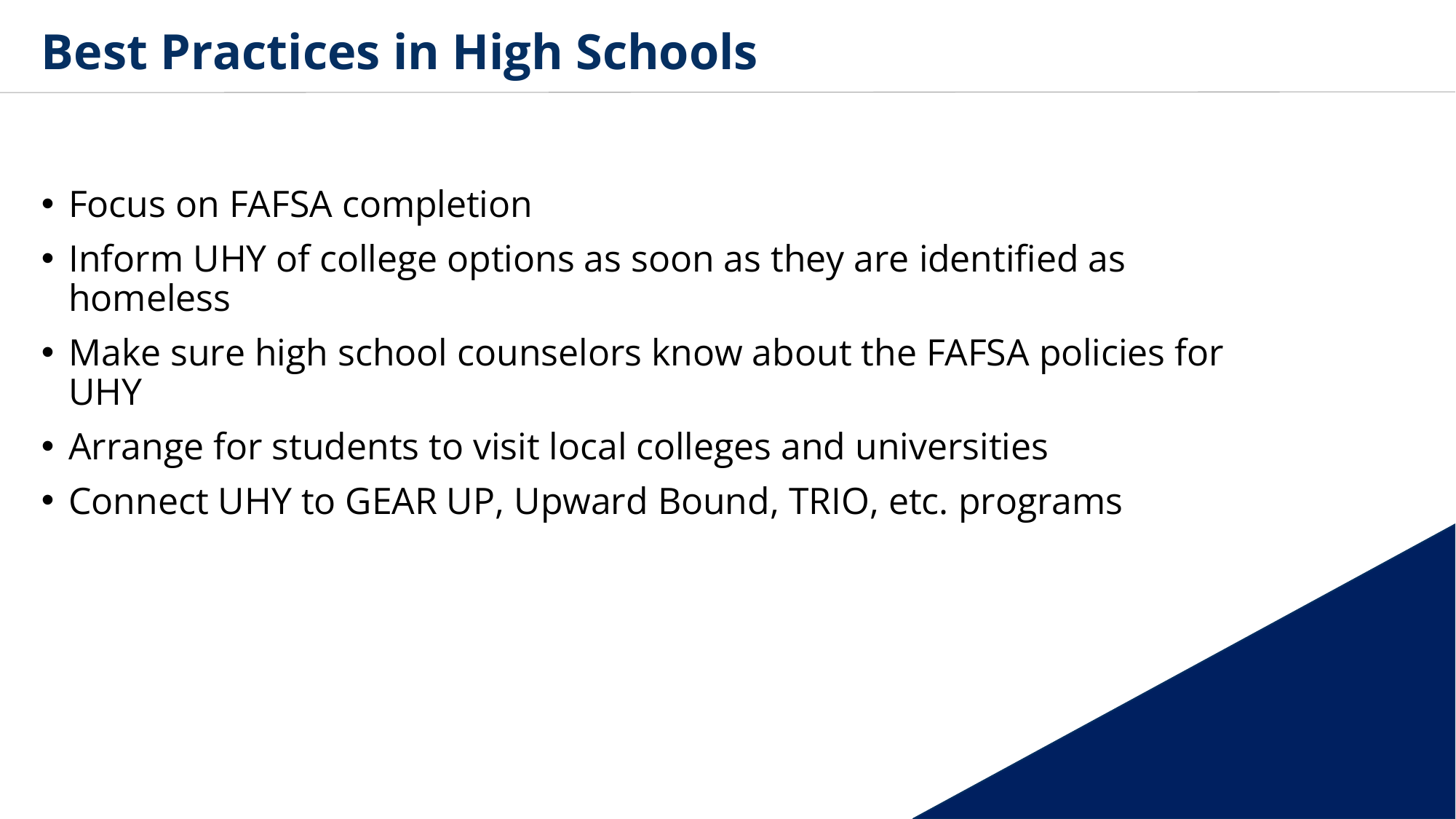

# Best Practices in High Schools
Focus on FAFSA completion
Inform UHY of college options as soon as they are identified as homeless
Make sure high school counselors know about the FAFSA policies for UHY
Arrange for students to visit local colleges and universities
Connect UHY to GEAR UP, Upward Bound, TRIO, etc. programs